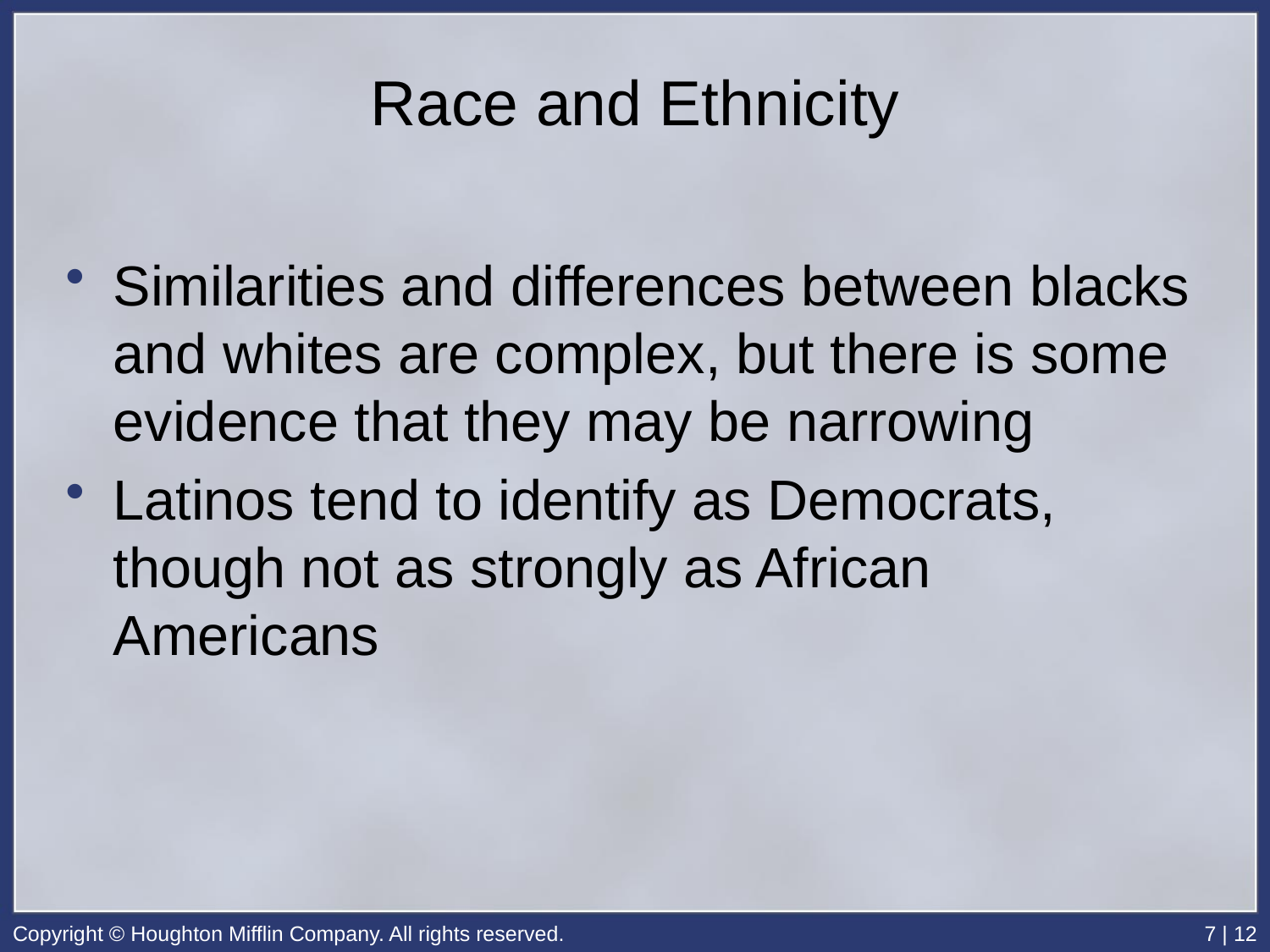

# Race and Ethnicity
Similarities and differences between blacks and whites are complex, but there is some evidence that they may be narrowing
Latinos tend to identify as Democrats, though not as strongly as African Americans
Copyright © Houghton Mifflin Company. All rights reserved.
7 | 12